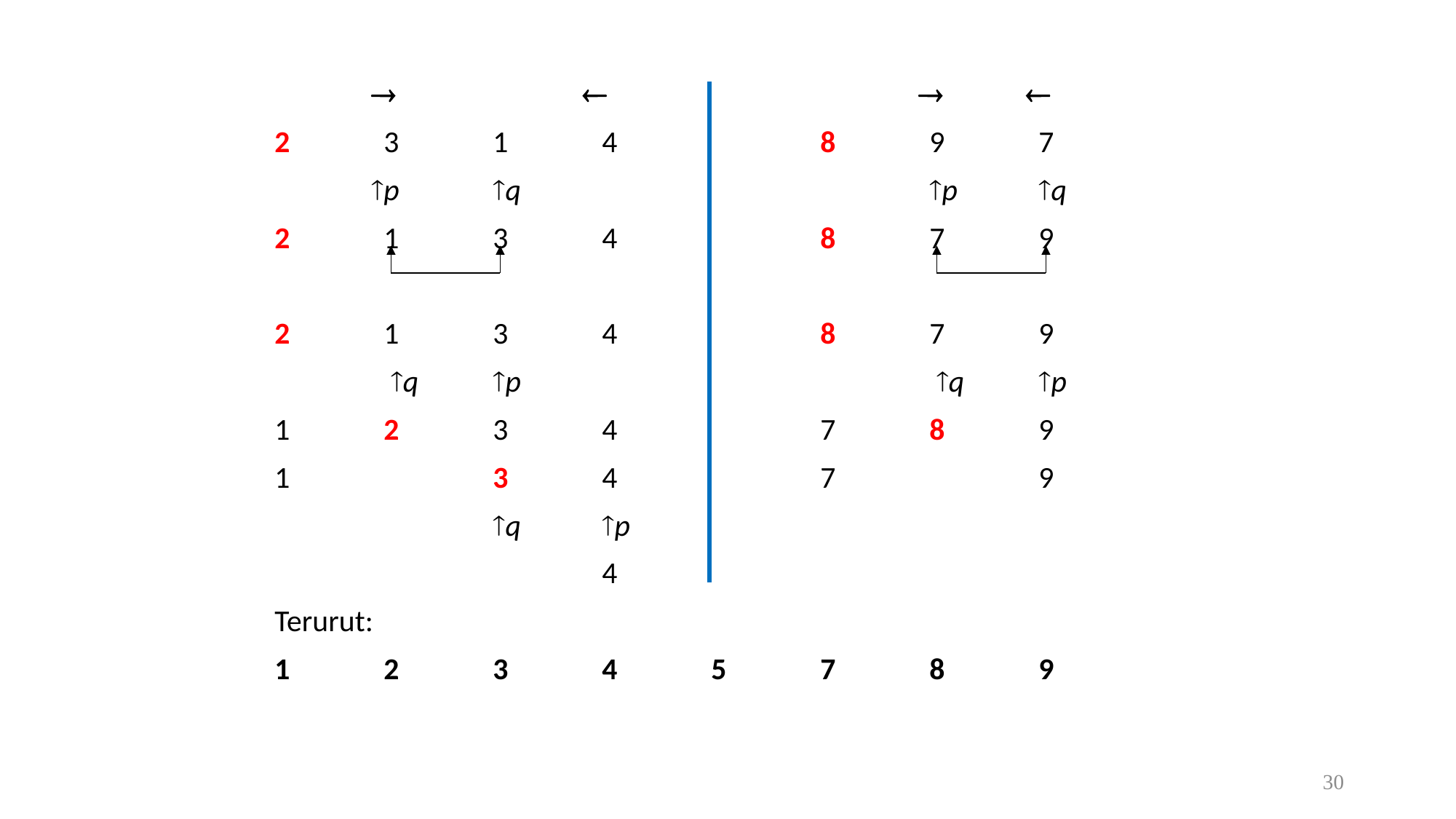

→                           ←                                             →            ←
2	3	1	4		8	9	7
              ↑p	↑q 			     	↑p	↑q
2	1	3	4		8	7	9

2	1	3	4		8	7	9
	 ↑q	↑p              			 ↑q	↑p
1	2	3	4		7	8	9
1		3	4 		7		9
		↑q	↑p
			4
Terurut:
1	2	3	4 	5	7	8	9

30